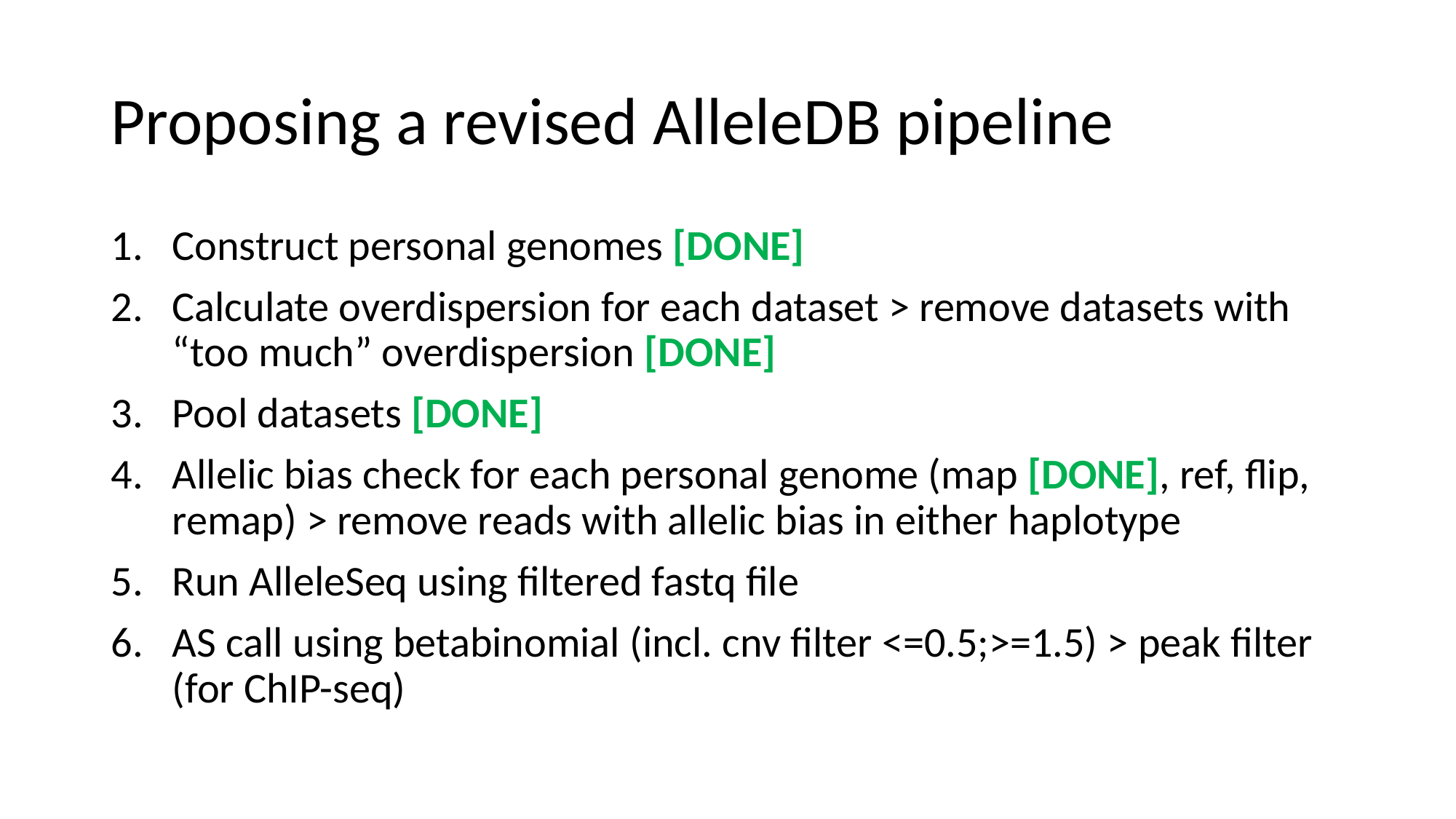

# Proposing a revised AlleleDB pipeline
Construct personal genomes [DONE]
Calculate overdispersion for each dataset > remove datasets with “too much” overdispersion [DONE]
Pool datasets [DONE]
Allelic bias check for each personal genome (map [DONE], ref, flip, remap) > remove reads with allelic bias in either haplotype
Run AlleleSeq using filtered fastq file
AS call using betabinomial (incl. cnv filter <=0.5;>=1.5) > peak filter (for ChIP-seq)